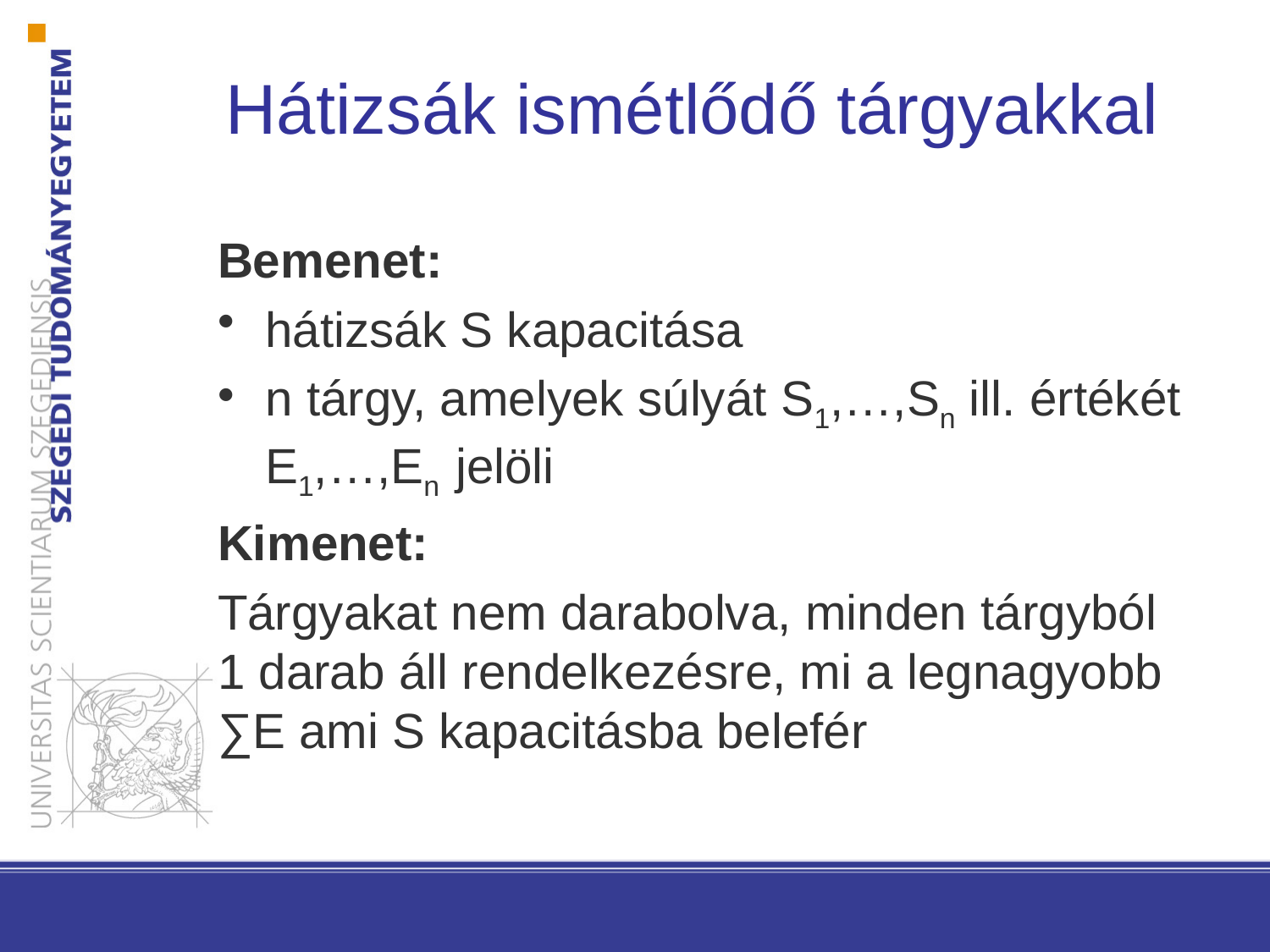

Hátizsák ismétlődő tárgyakkal
Bemenet:
hátizsák S kapacitása
n tárgy, amelyek súlyát S1,…,Sn ill. értékét E1,…,En  jelöli
Kimenet:
Tárgyakat nem darabolva, minden tárgyból 1 darab áll rendelkezésre, mi a legnagyobb ∑E ami S kapacitásba belefér